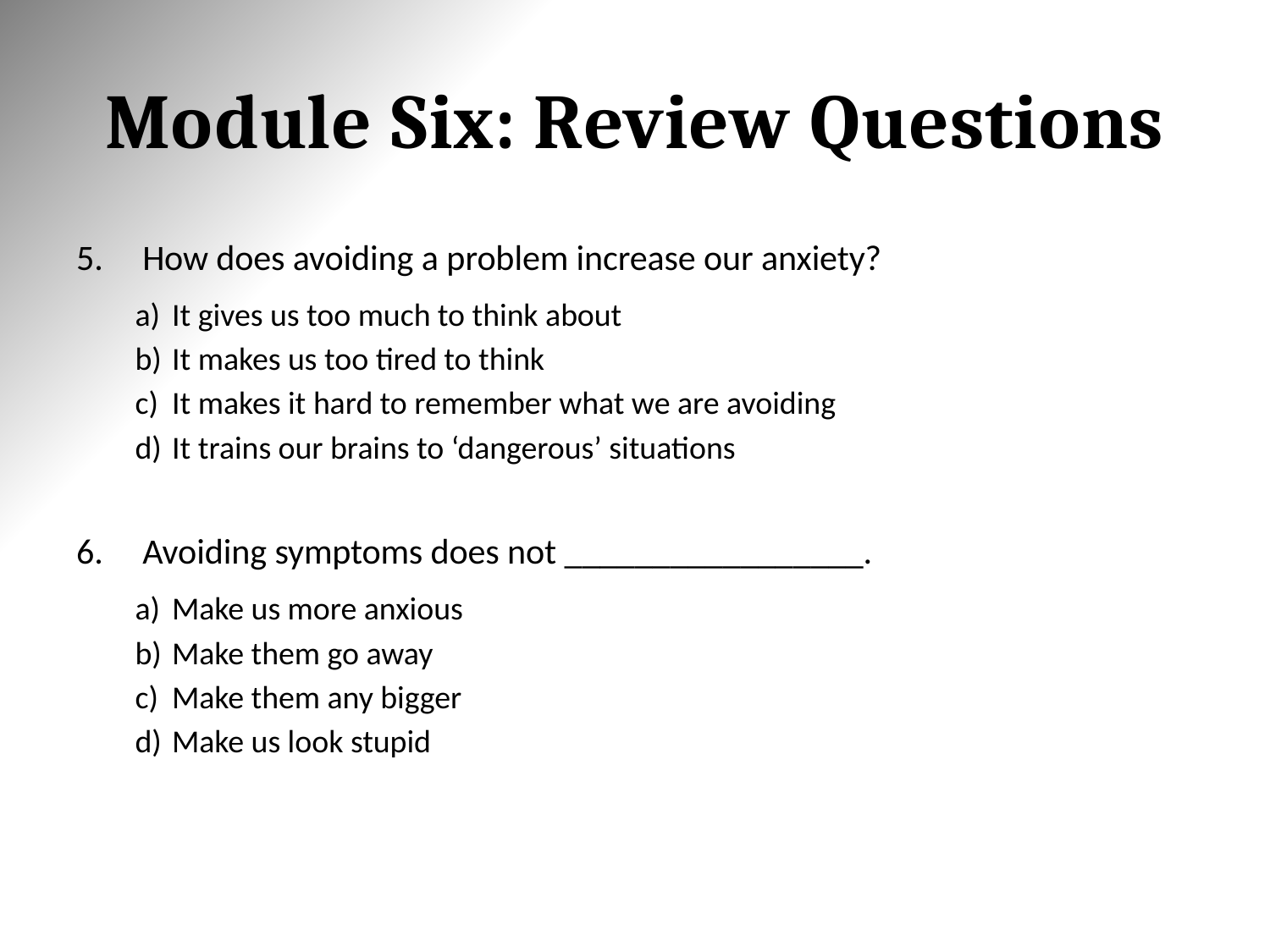

# Module Six: Review Questions
How does avoiding a problem increase our anxiety?
It gives us too much to think about
It makes us too tired to think
It makes it hard to remember what we are avoiding
It trains our brains to ‘dangerous’ situations

Avoiding symptoms does not _________________.
Make us more anxious
Make them go away
Make them any bigger
Make us look stupid